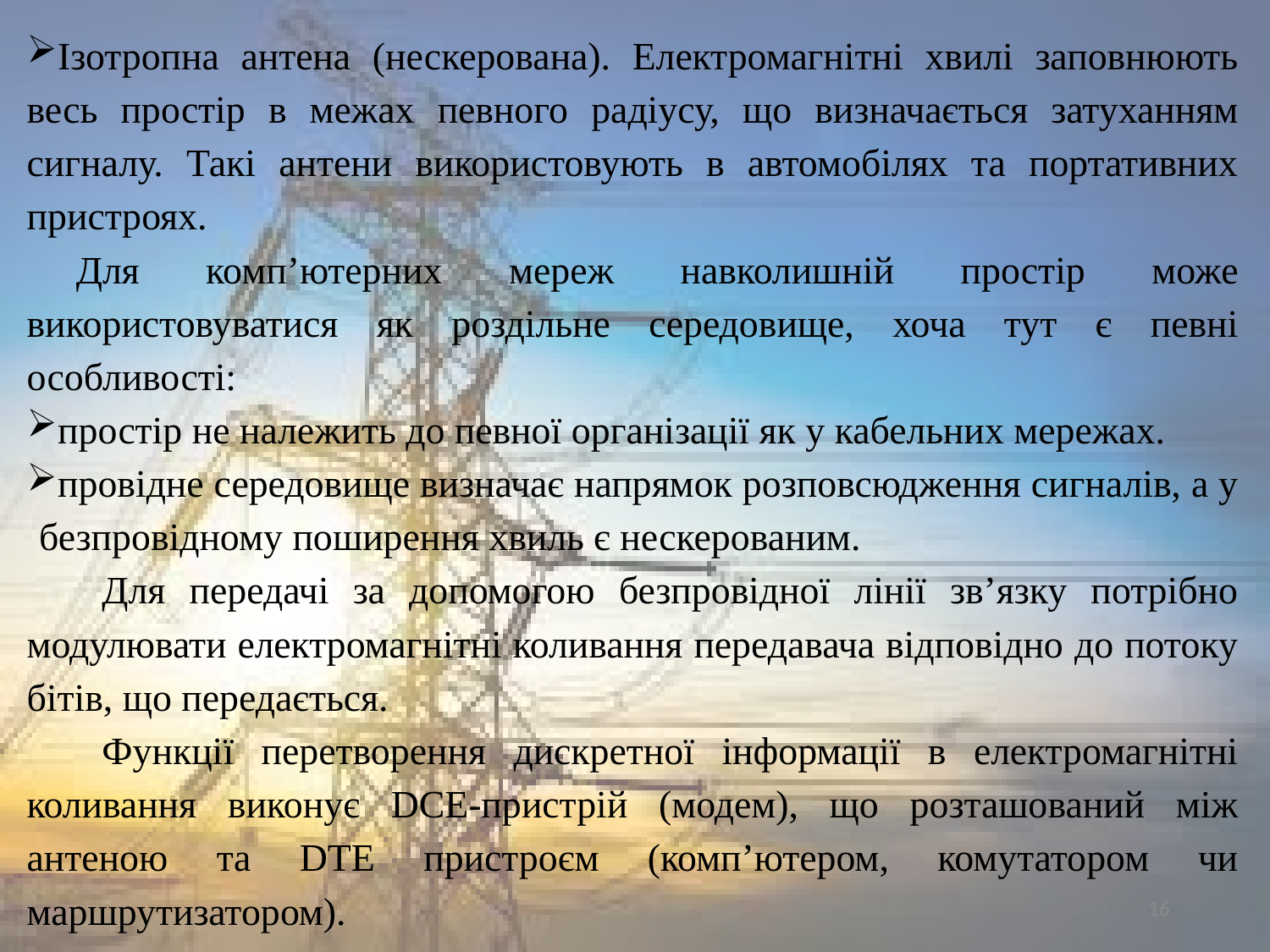

Ізотропна антена (нескерована). Електромагнітні хвилі заповнюють весь простір в межах певного радіусу, що визначається затуханням сигналу. Такі антени використовують в автомобілях та портативних пристроях.
Для комп’ютерних мереж навколишній простір може використовуватися як роздільне середовище, хоча тут є певні особливості:
простір не належить до певної організації як у кабельних мережах.
провідне середовище визначає напрямок розповсюдження сигналів, а у безпровідному поширення хвиль є нескерованим.
Для передачі за допомогою безпровідної лінії зв’язку потрібно модулювати електромагнітні коливання передавача відповідно до потоку бітів, що передається.
Функції перетворення дискретної інформації в електромагнітні коливання виконує DCE-пристрій (модем), що розташований між антеною та DTE пристроєм (комп’ютером, комутатором чи маршрутизатором).
16